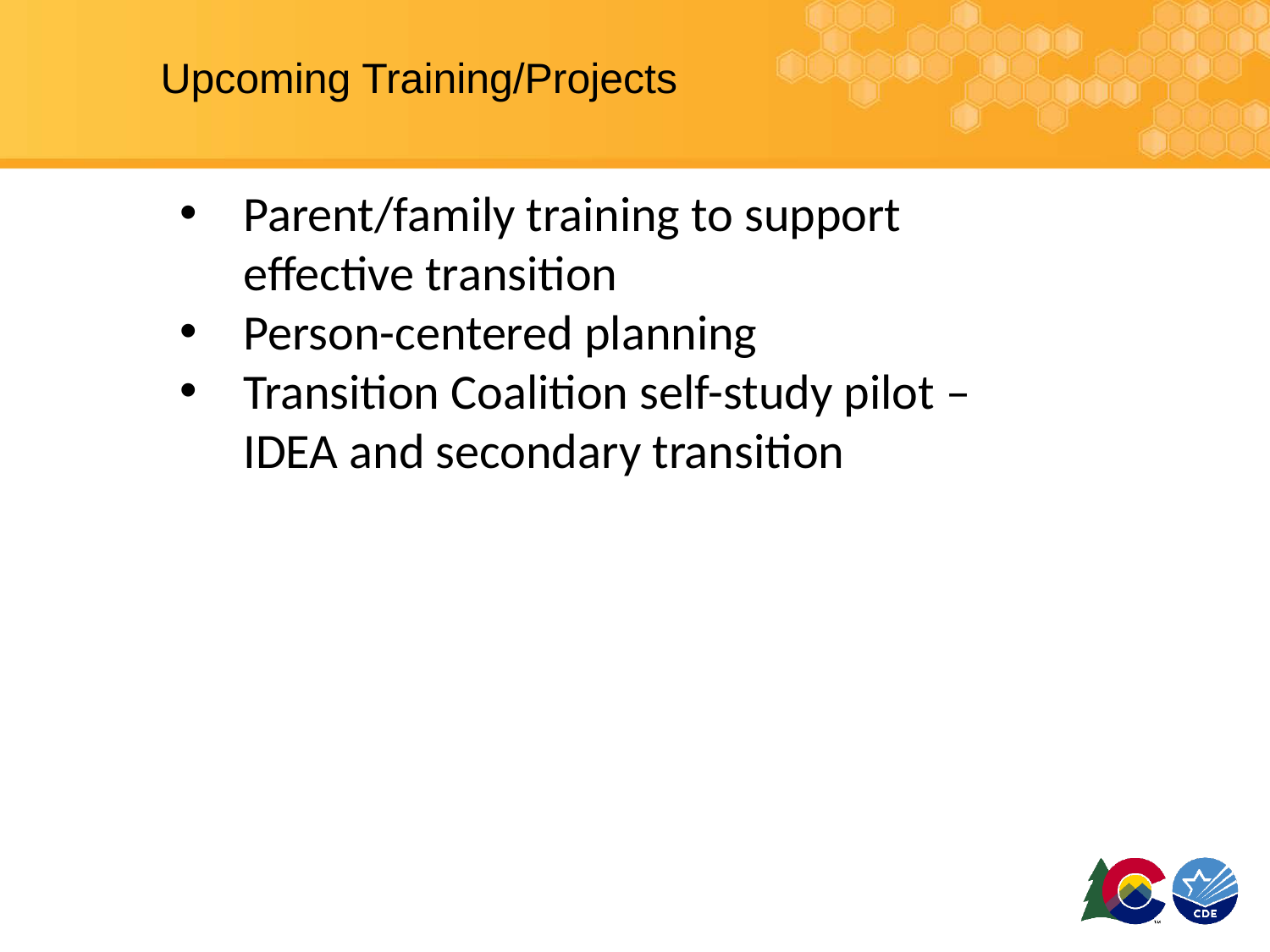

# Upcoming Training/Projects
Parent/family training to support effective transition
Person-centered planning
Transition Coalition self-study pilot – IDEA and secondary transition